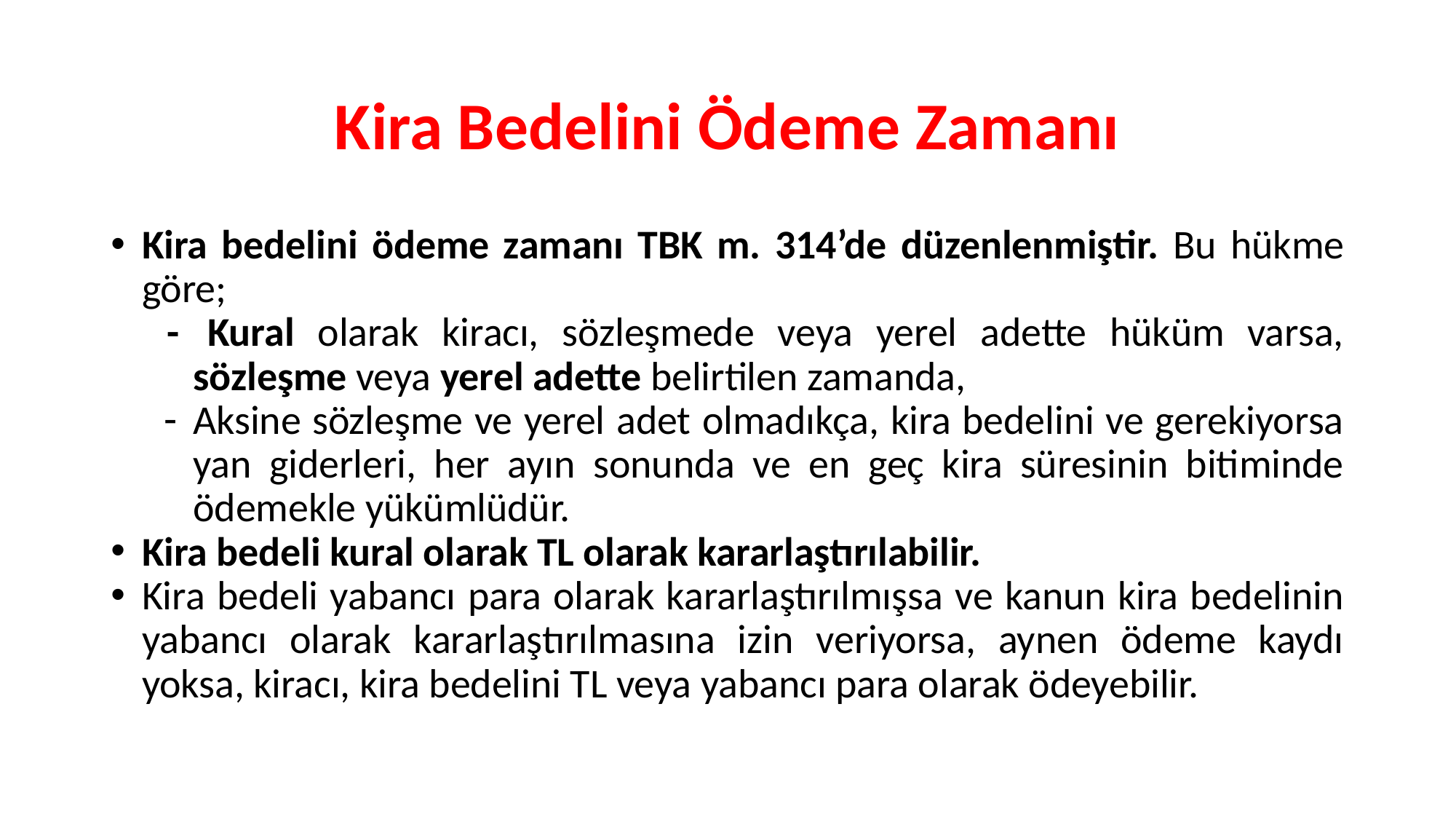

# Kira Bedelini Ödeme Zamanı
Kira bedelini ödeme zamanı TBK m. 314’de düzenlenmiştir. Bu hükme göre;
- 	Kural olarak kiracı, sözleşmede veya yerel adette hüküm varsa, sözleşme veya yerel adette belirtilen zamanda,
Aksine sözleşme ve yerel adet olmadıkça, kira bedelini ve gerekiyorsa yan giderleri, her ayın sonunda ve en geç kira süresinin bitiminde ödemekle yükümlüdür.
Kira bedeli kural olarak TL olarak kararlaştırılabilir.
Kira bedeli yabancı para olarak kararlaştırılmışsa ve kanun kira bedelinin yabancı olarak kararlaştırılmasına izin veriyorsa, aynen ödeme kaydı yoksa, kiracı, kira bedelini TL veya yabancı para olarak ödeyebilir.